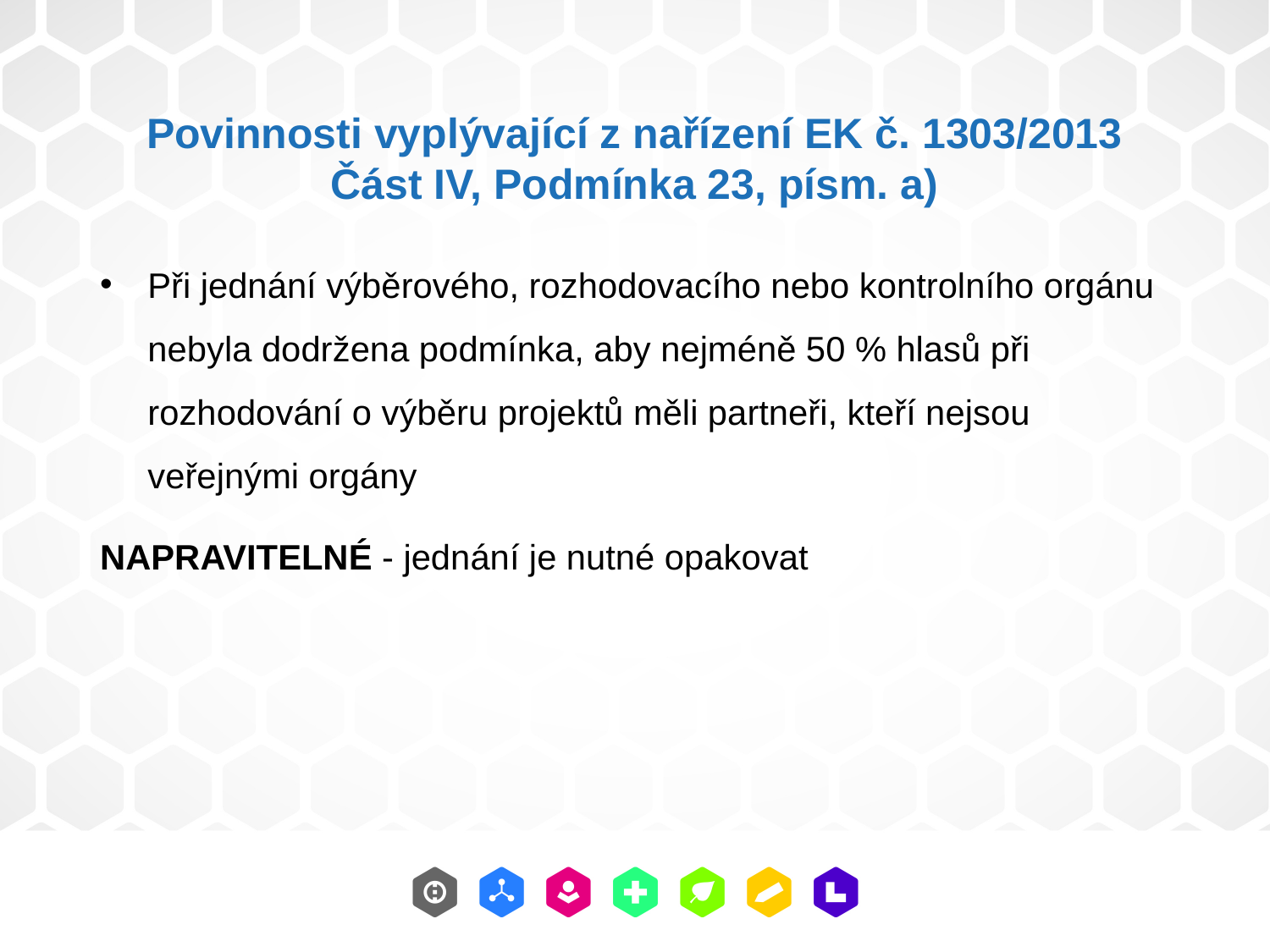

Povinnosti vyplývající z nařízení EK č. 1303/2013
Část IV, Podmínka 23, písm. a)
Při jednání výběrového, rozhodovacího nebo kontrolního orgánu nebyla dodržena podmínka, aby nejméně 50 % hlasů při rozhodování o výběru projektů měli partneři, kteří nejsou veřejnými orgány
NAPRAVITELNÉ - jednání je nutné opakovat